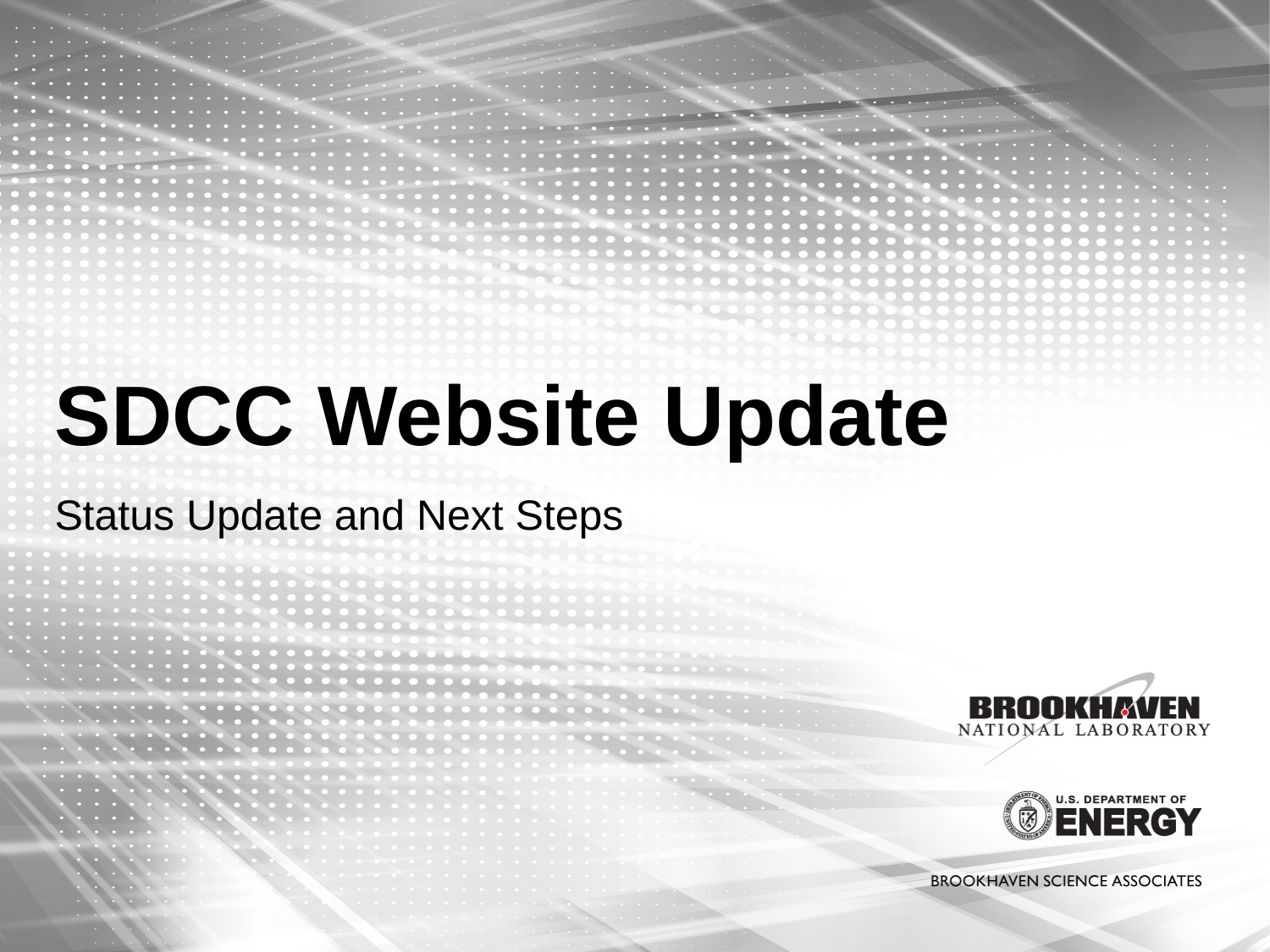

# SDCC Website Update
Status Update and Next Steps